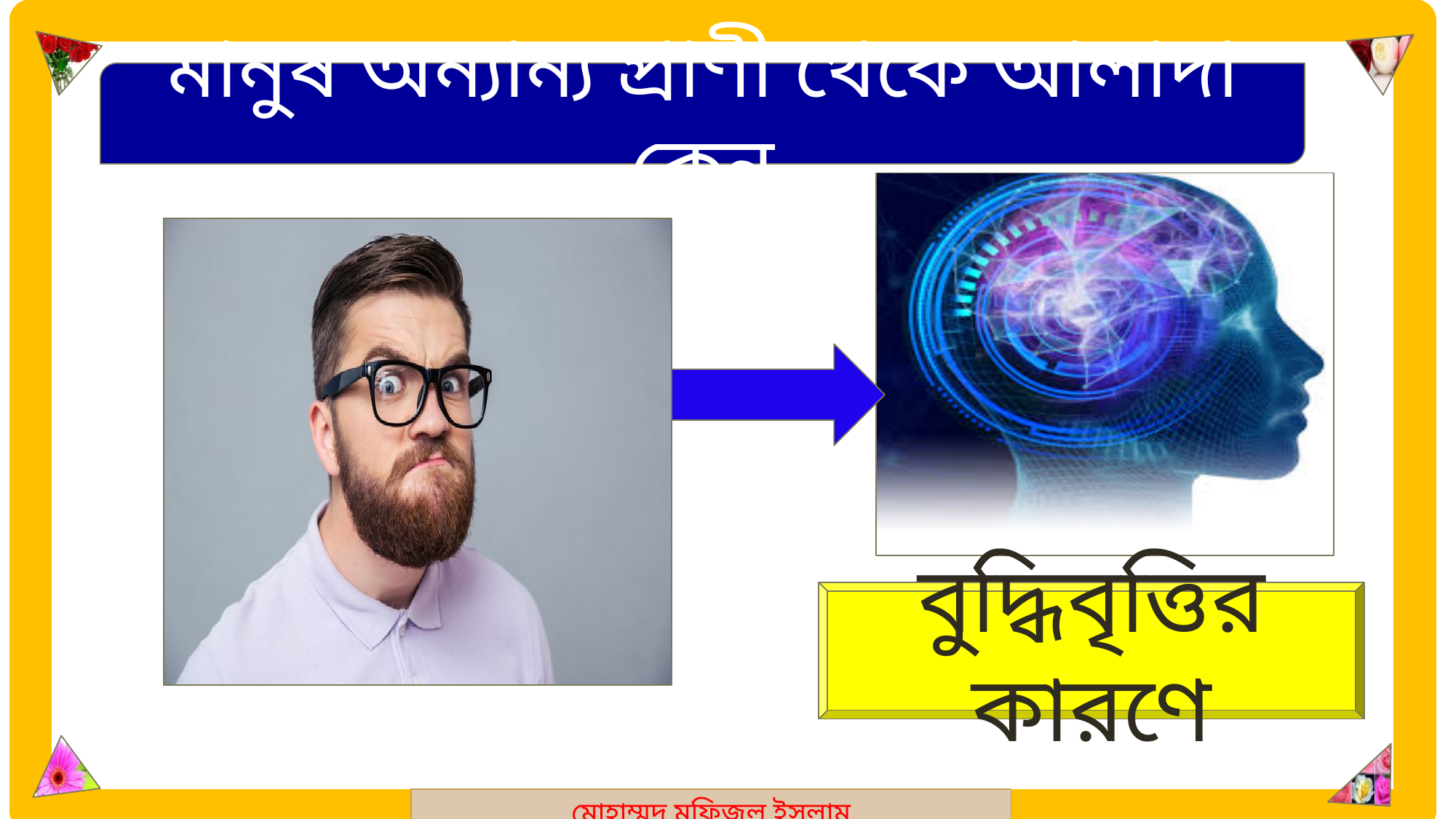

মোহাম্মদ মফিজুল ইসলাম

মানুষ অন্যান্য প্রাণী থেকে আলাদা কেন

বুদ্ধিবৃত্তির কারণে